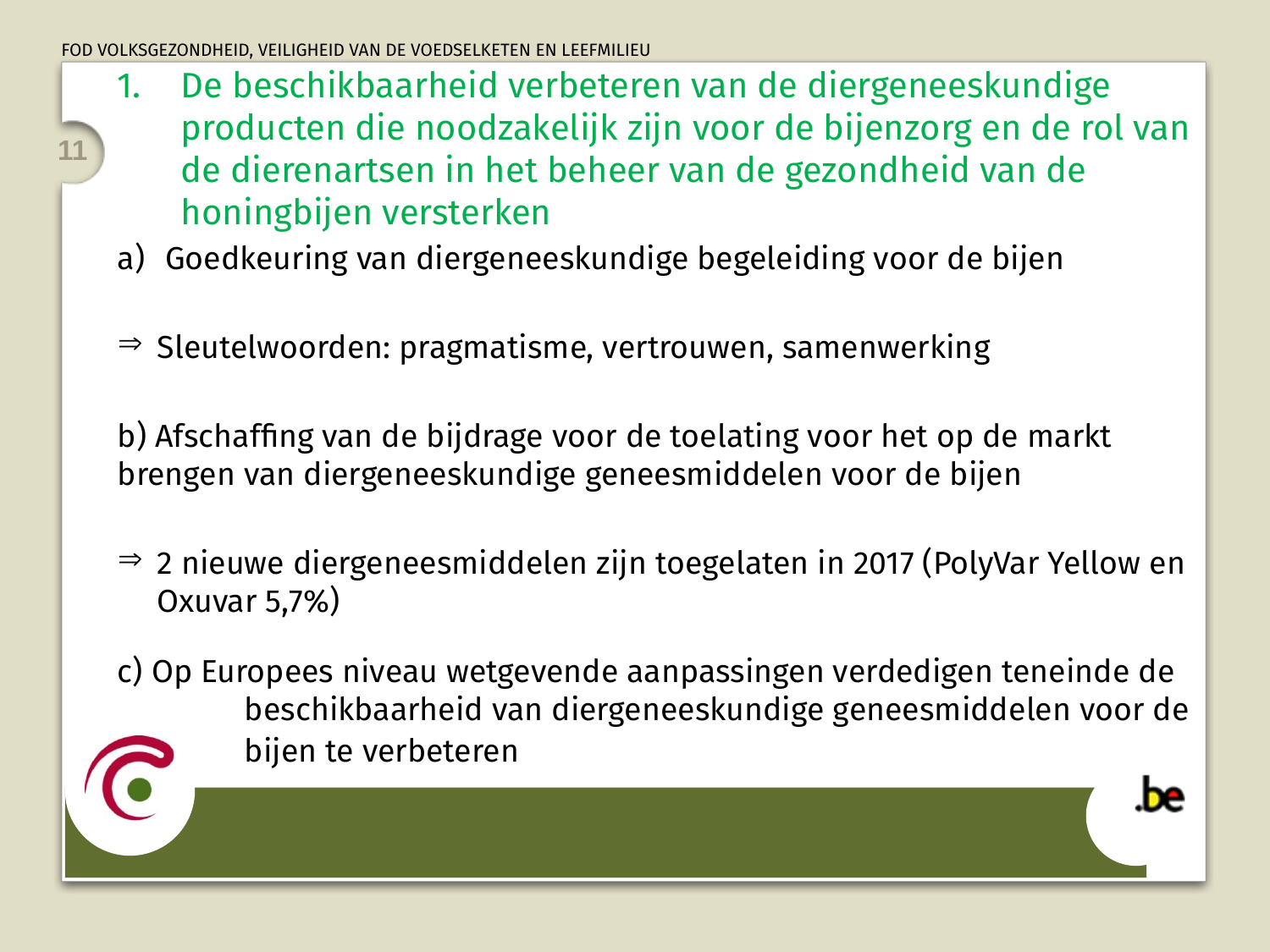

De beschikbaarheid verbeteren van de diergeneeskundige producten die noodzakelijk zijn voor de bijenzorg en de rol van de dierenartsen in het beheer van de gezondheid van de honingbijen versterken
Goedkeuring van diergeneeskundige begeleiding voor de bijen

Sleutelwoorden: pragmatisme, vertrouwen, samenwerking

b) Afschaffing van de bijdrage voor de toelating voor het op de markt brengen van diergeneeskundige geneesmiddelen voor de bijen

2 nieuwe diergeneesmiddelen zijn toegelaten in 2017 (PolyVar Yellow en Oxuvar 5,7%)

c) Op Europees niveau wetgevende aanpassingen verdedigen teneinde de 	beschikbaarheid van diergeneeskundige geneesmiddelen voor de 	bijen te verbeteren
11